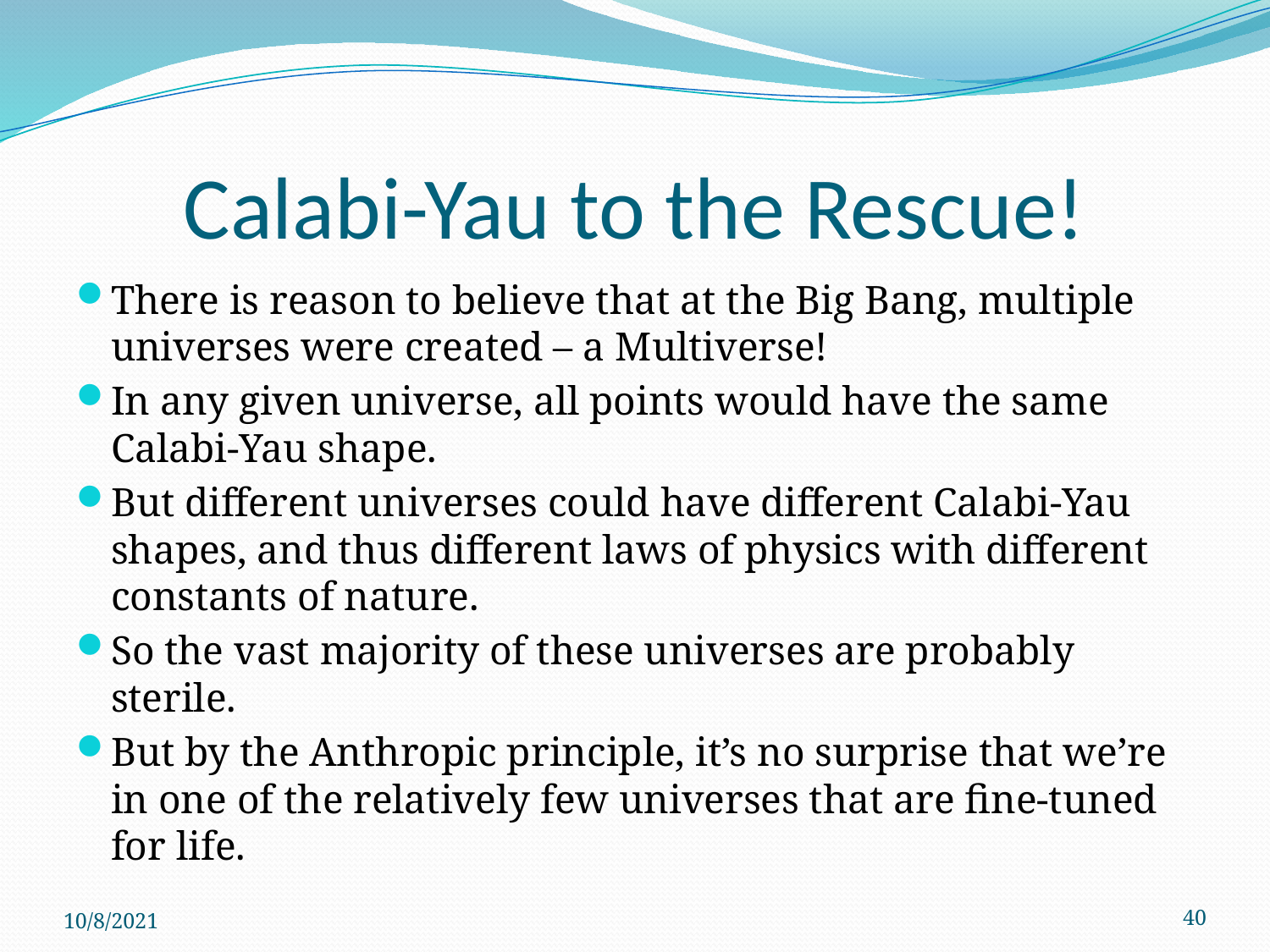

# Calabi-Yau to the Rescue!
There is reason to believe that at the Big Bang, multiple universes were created – a Multiverse!
In any given universe, all points would have the same Calabi-Yau shape.
But different universes could have different Calabi-Yau shapes, and thus different laws of physics with different constants of nature.
So the vast majority of these universes are probably sterile.
But by the Anthropic principle, it’s no surprise that we’re in one of the relatively few universes that are fine-tuned for life.
10/8/2021
40